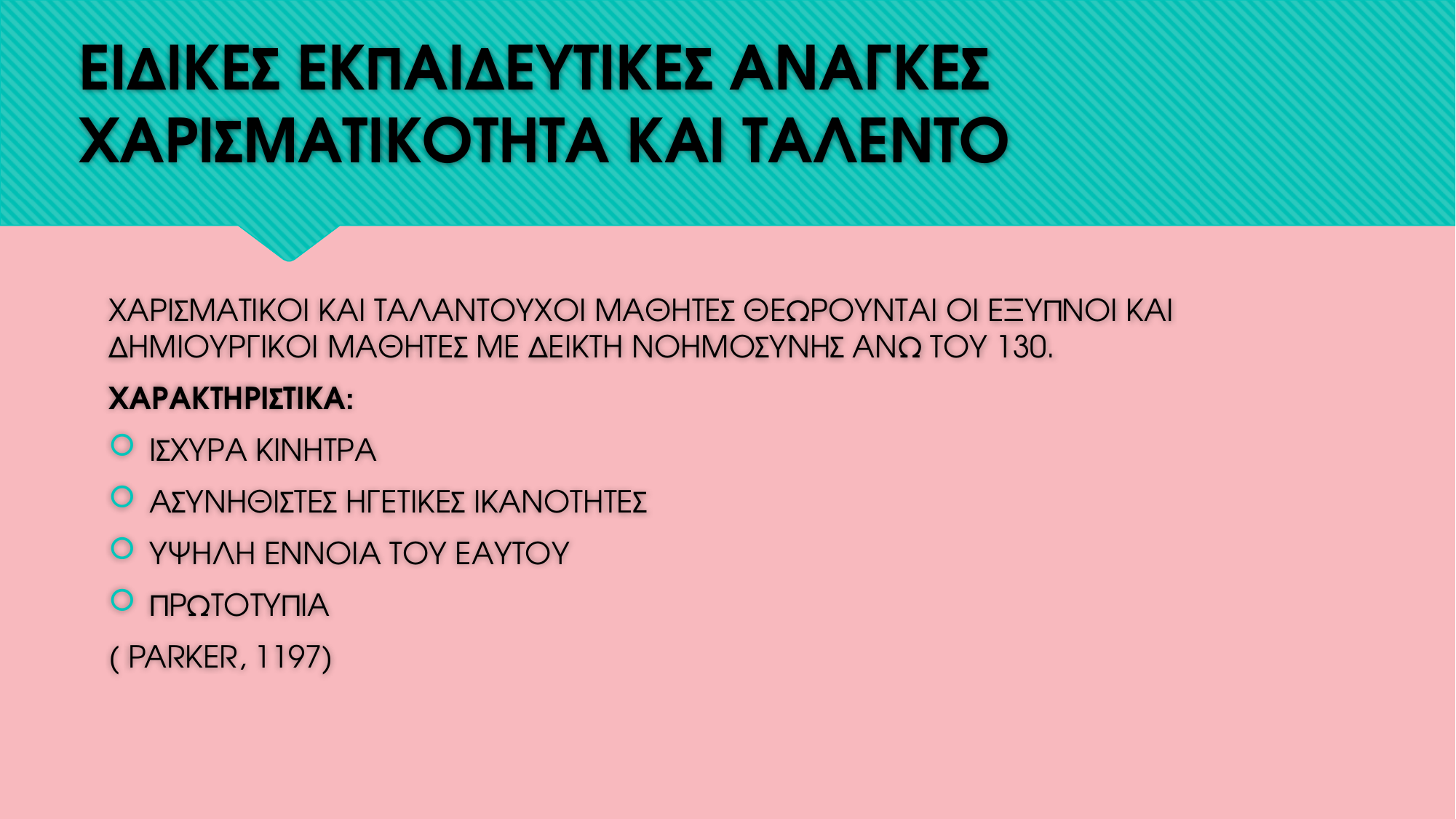

# ΕΙΔΙΚΕΣ ΕΚΠΑΙΔΕΥΤΙΚΕΣ ΑΝΑΓΚΕΣ ΧΑΡΙΣΜΑΤΙΚΟΤΗΤΑ ΚΑΙ ΤΑΛΕΝΤΟ
ΧΑΡΙΣΜΑΤΙΚΟΙ ΚΑΙ ΤΑΛΑΝΤΟΥΧΟΙ ΜΑΘΗΤΕΣ ΘΕΩΡΟΥΝΤΑΙ ΟΙ ΕΞΥΠΝΟΙ ΚΑΙ ΔΗΜΙΟΥΡΓΙΚΟΙ ΜΑΘΗΤΕΣ ΜΕ ΔΕΙΚΤΗ ΝΟΗΜΟΣΥΝΗΣ ΑΝΩ ΤΟΥ 130.
ΧΑΡΑΚΤΗΡΙΣΤΙΚΑ:
ΙΣΧΥΡΑ ΚΙΝΗΤΡΑ
ΑΣΥΝΗΘΙΣΤΕΣ ΗΓΕΤΙΚΕΣ ΙΚΑΝΟΤΗΤΕΣ
ΥΨΗΛΗ ΕΝΝΟΙΑ ΤΟΥ ΕΑΥΤΟΥ
ΠΡΩΤΟΤΥΠΙΑ
( PARKER, 1197)